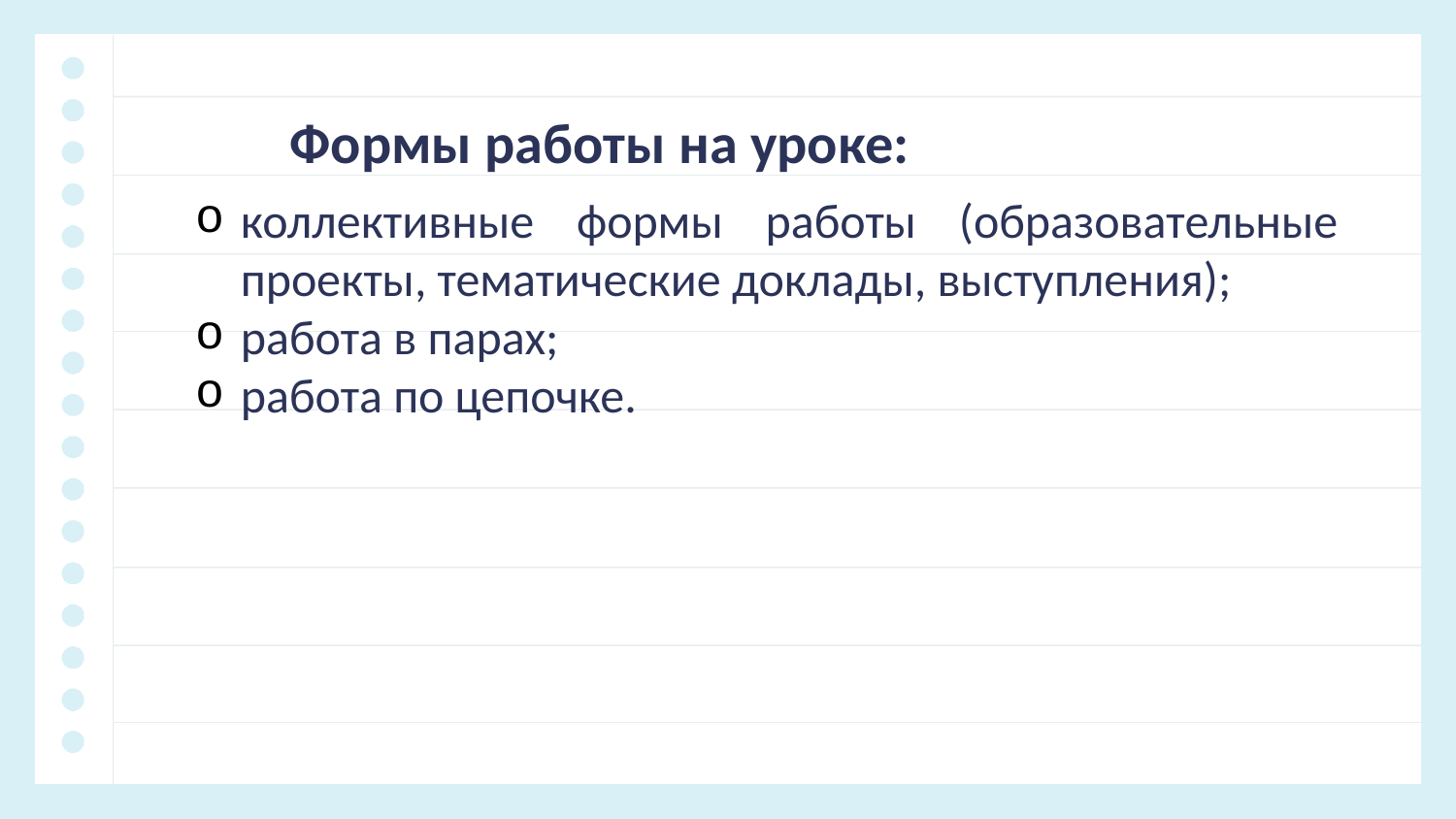

Формы работы на уроке:
коллективные формы работы (образовательные проекты, тематические доклады, выступления);
работа в парах;
работа по цепочке.